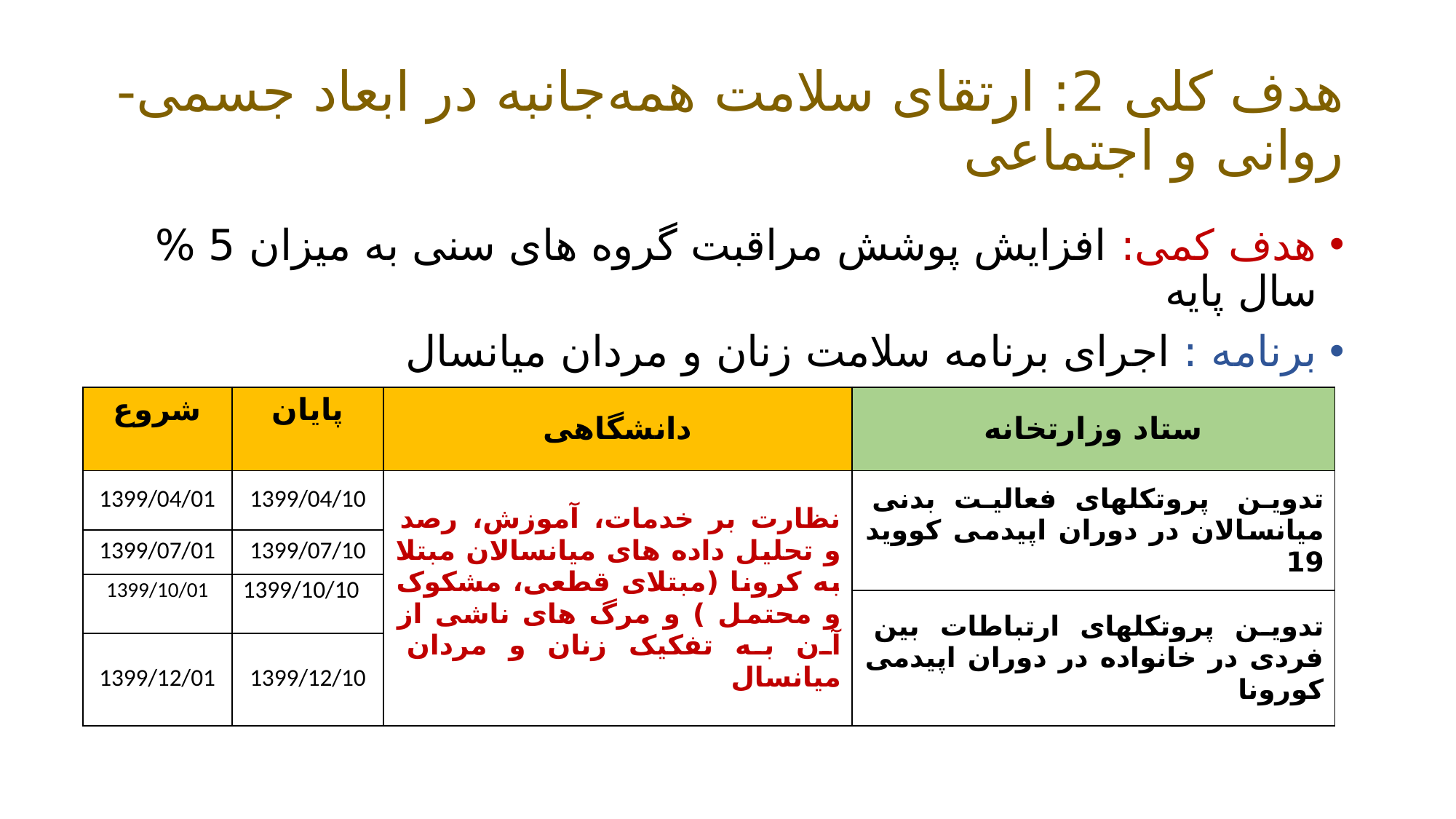

# هدف کلی 2: ارتقای سلامت همه‌جانبه در ابعاد جسمی- روانی و اجتماعی
هدف کمی: افزایش پوشش مراقبت ‌گروه های سنی به میزان 5 % سال پایه
برنامه : اجرای برنامه سلامت زنان و مردان میانسال

| شروع | پایان | دانشگاهی | ستاد وزارتخانه |
| --- | --- | --- | --- |
| 1399/04/01 | 1399/04/10 | نظارت بر خدمات، آموزش، رصد و تحلیل داده های میانسالان مبتلا به کرونا (مبتلای قطعی، مشکوک و محتمل ) و مرگ های ناشی از آن به تفکیک زنان و مردان میانسال | تدوین  پروتکلهای فعالیت بدنی میانسالان در دوران اپیدمی کووید 19 |
| 1399/07/01 | 1399/07/10 |  |  |
| 1399/10/01 | 1399/10/10 |  |  |
|  |  |  | تدوین پروتکلهای ارتباطات بین فردی در خانواده در دوران اپیدمی کورونا |
| 1399/12/01 | 1399/12/10 |  |  |